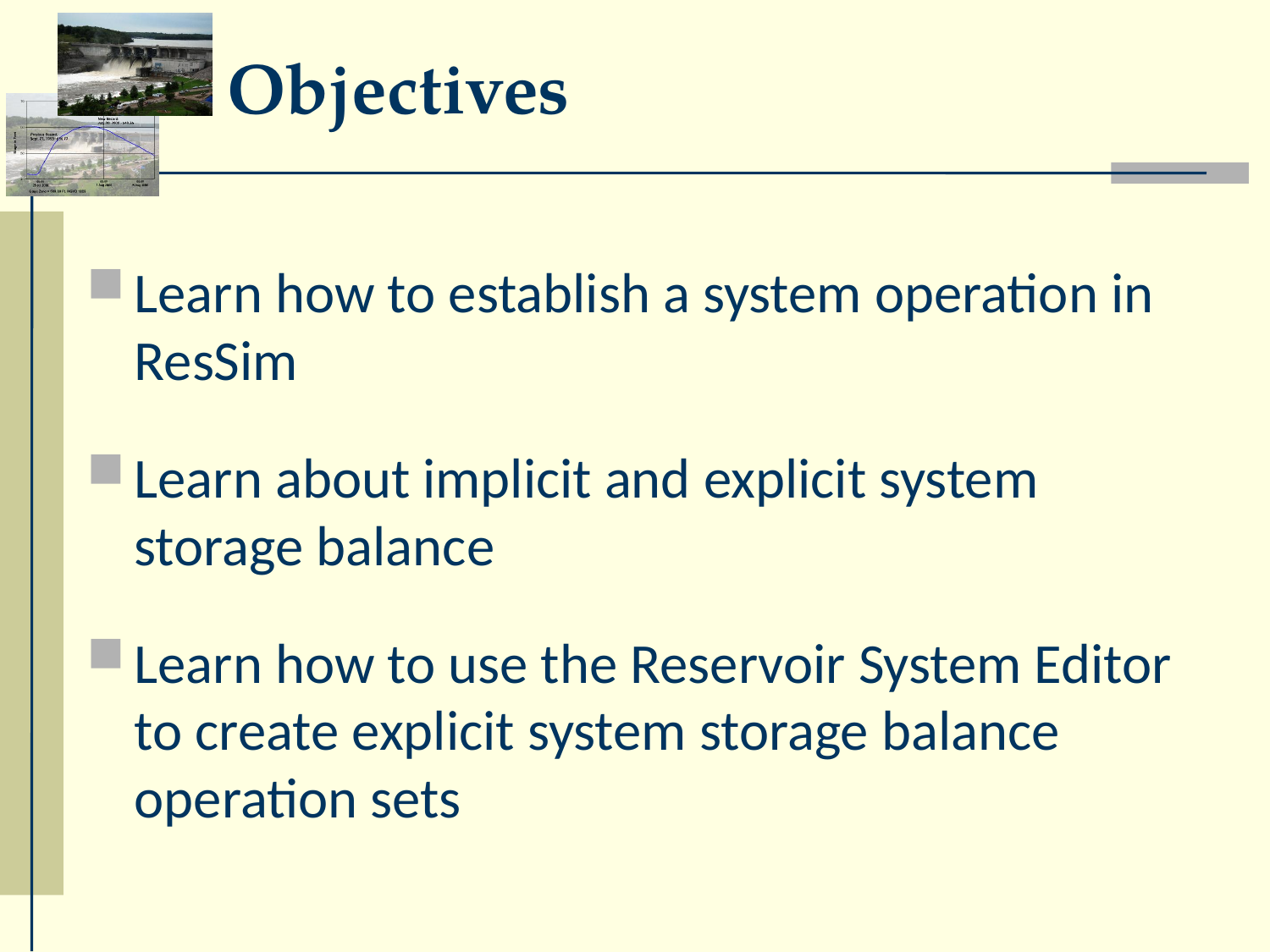

# Objectives
Learn how to establish a system operation in ResSim

Learn about implicit and explicit system storage balance

Learn how to use the Reservoir System Editor to create explicit system storage balance operation sets